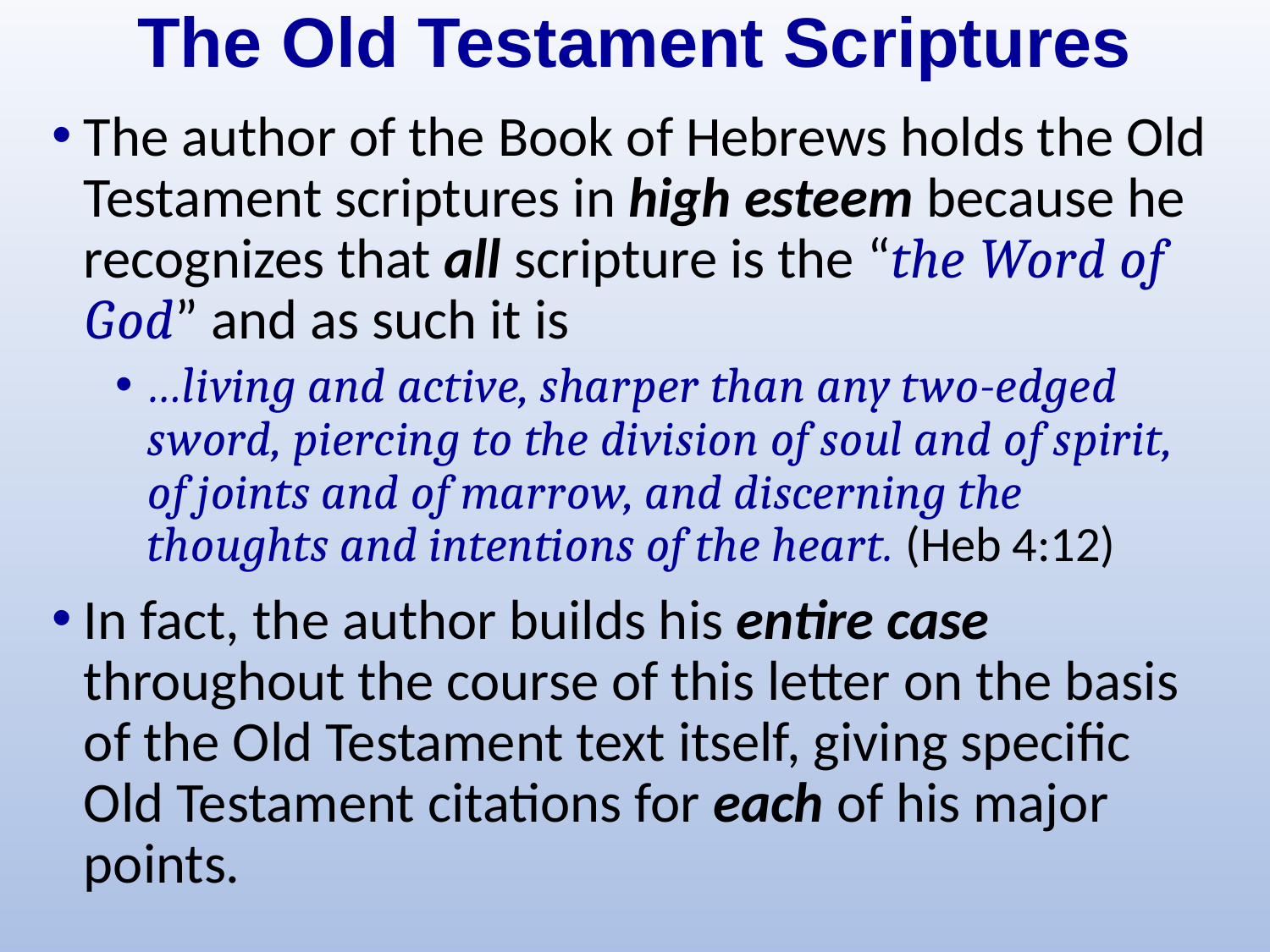

# The Old Testament Scriptures
The author of the Book of Hebrews holds the Old Testament scriptures in high esteem because he recognizes that all scripture is the “the Word of God” and as such it is
…living and active, sharper than any two-edged sword, piercing to the division of soul and of spirit, of joints and of marrow, and discerning the thoughts and intentions of the heart. (Heb 4:12)
In fact, the author builds his entire case throughout the course of this letter on the basis of the Old Testament text itself, giving specific Old Testament citations for each of his major points.